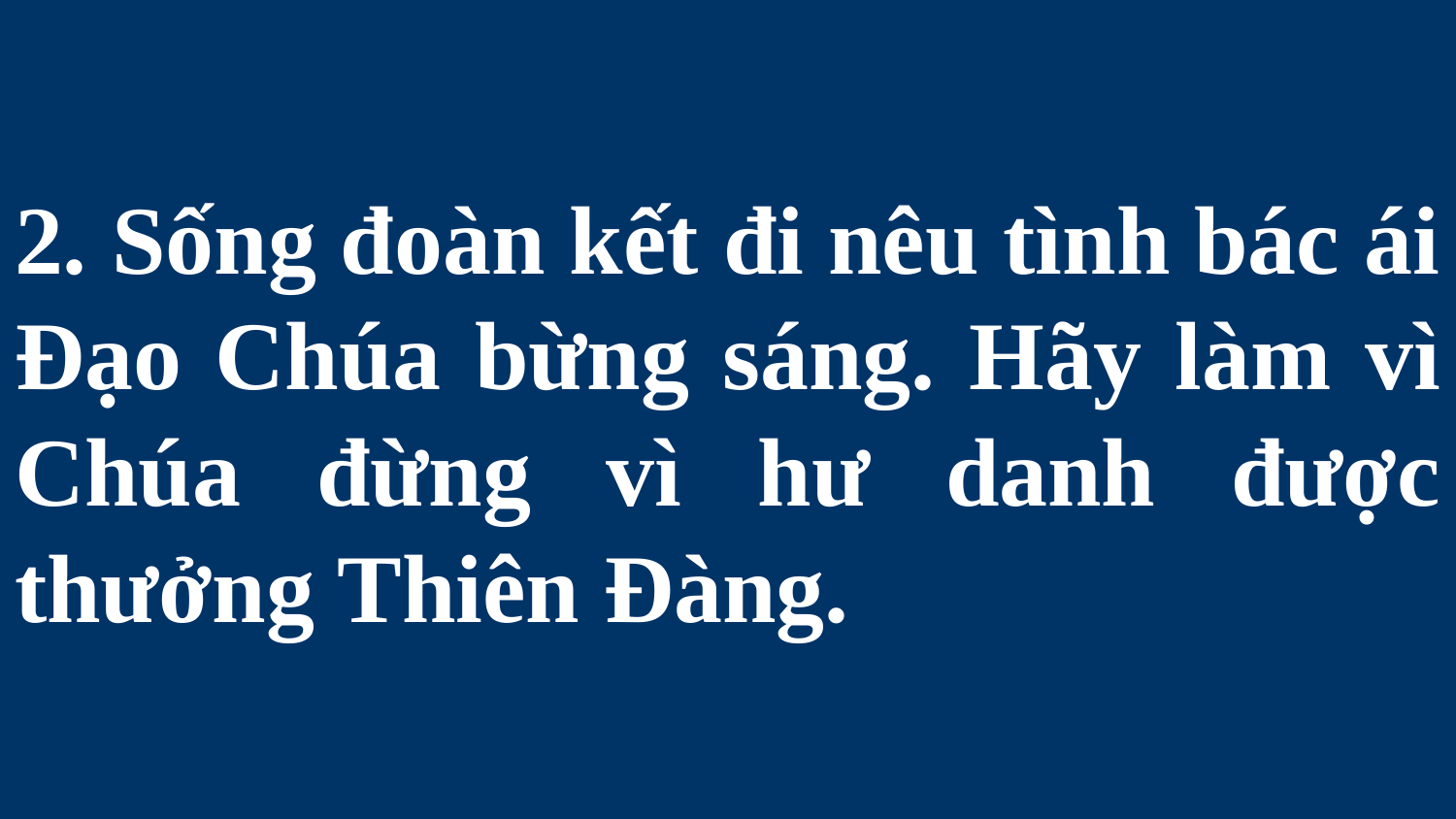

# 2. Sống đoàn kết đi nêu tình bác ái Đạo Chúa bừng sáng. Hãy làm vì Chúa đừng vì hư danh được thưởng Thiên Đàng.